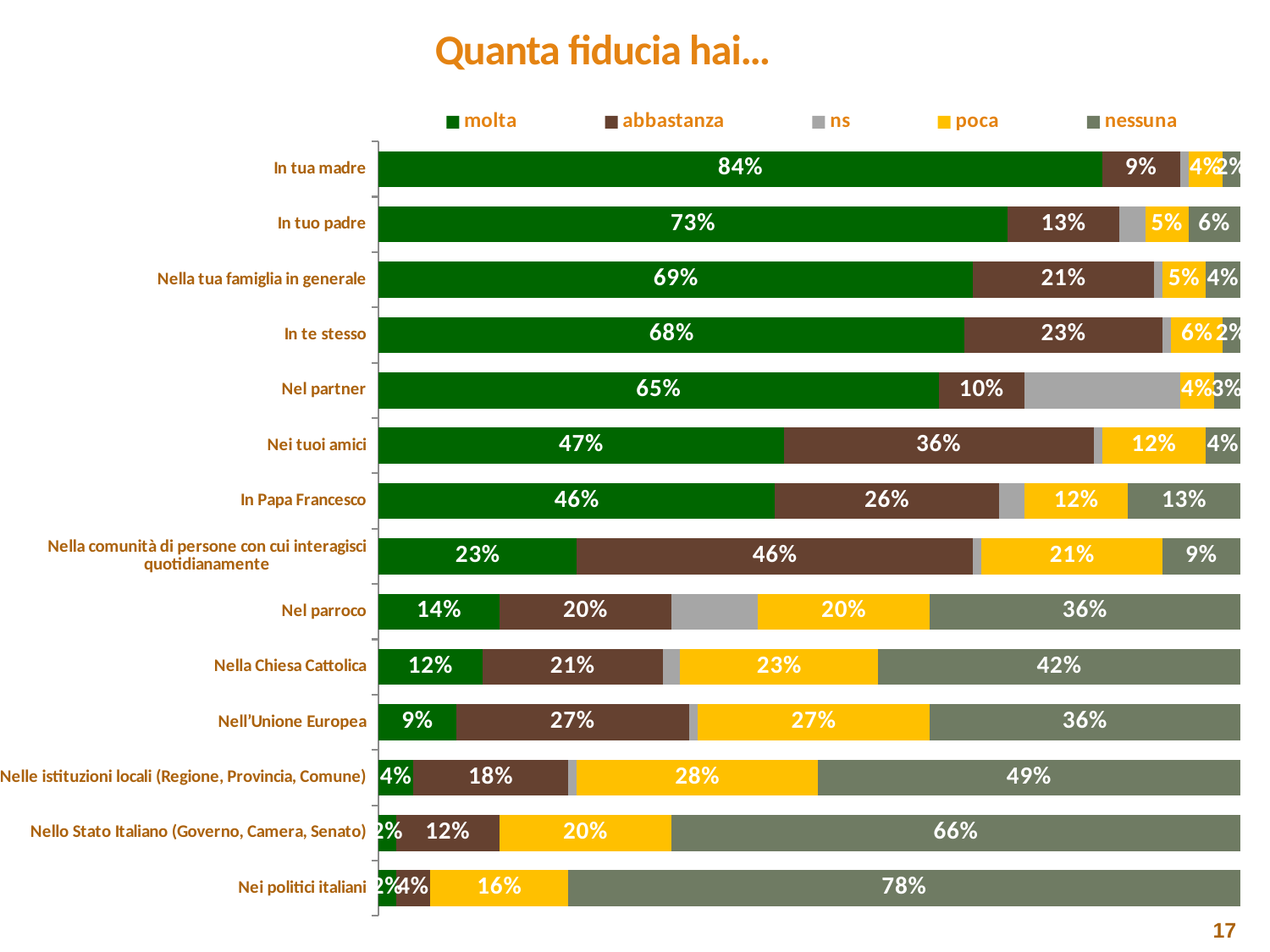

# Quanta fiducia hai…

### Chart

| Category | molta | abbastanza | ns | poca | nessuna |
|---|---|---|---|---|---|
| In tua madre | 0.8400000000000002 | 0.09000000000000002 | 0.010000000000000004 | 0.040000000000000015 | 0.020000000000000007 |
| In tuo padre | 0.7300000000000002 | 0.13 | 0.030000000000000002 | 0.05 | 0.06000000000000002 |
| Nella tua famiglia in generale | 0.6900000000000002 | 0.21000000000000005 | 0.010000000000000004 | 0.05 | 0.040000000000000015 |
| In te stesso | 0.68 | 0.23 | 0.010000000000000004 | 0.06000000000000002 | 0.020000000000000007 |
| Nel partner | 0.6500000000000002 | 0.1 | 0.18000000000000005 | 0.040000000000000015 | 0.030000000000000002 |
| Nei tuoi amici | 0.4700000000000001 | 0.3600000000000001 | 0.010000000000000004 | 0.12000000000000002 | 0.040000000000000015 |
| In Papa Francesco | 0.46 | 0.26 | 0.030000000000000002 | 0.12000000000000002 | 0.13 |
| Nella comunità di persone con cui interagisci quotidianamente | 0.23 | 0.46 | 0.010000000000000004 | 0.21000000000000005 | 0.09000000000000002 |
| Nel parroco | 0.14 | 0.2 | 0.1 | 0.2 | 0.3600000000000001 |
| Nella Chiesa Cattolica | 0.12000000000000002 | 0.21000000000000005 | 0.020000000000000007 | 0.23 | 0.4200000000000001 |
| Nell’Unione Europea | 0.09000000000000002 | 0.27 | 0.010000000000000004 | 0.27 | 0.3600000000000001 |
| Nelle istituzioni locali (Regione, Provincia, Comune) | 0.040000000000000015 | 0.18000000000000005 | 0.010000000000000004 | 0.2800000000000001 | 0.4900000000000001 |
| Nello Stato Italiano (Governo, Camera, Senato) | 0.020000000000000007 | 0.12000000000000002 | 0.0 | 0.2 | 0.6600000000000003 |
| Nei politici italiani | 0.020000000000000007 | 0.040000000000000015 | 0.0 | 0.16 | 0.78 |
17